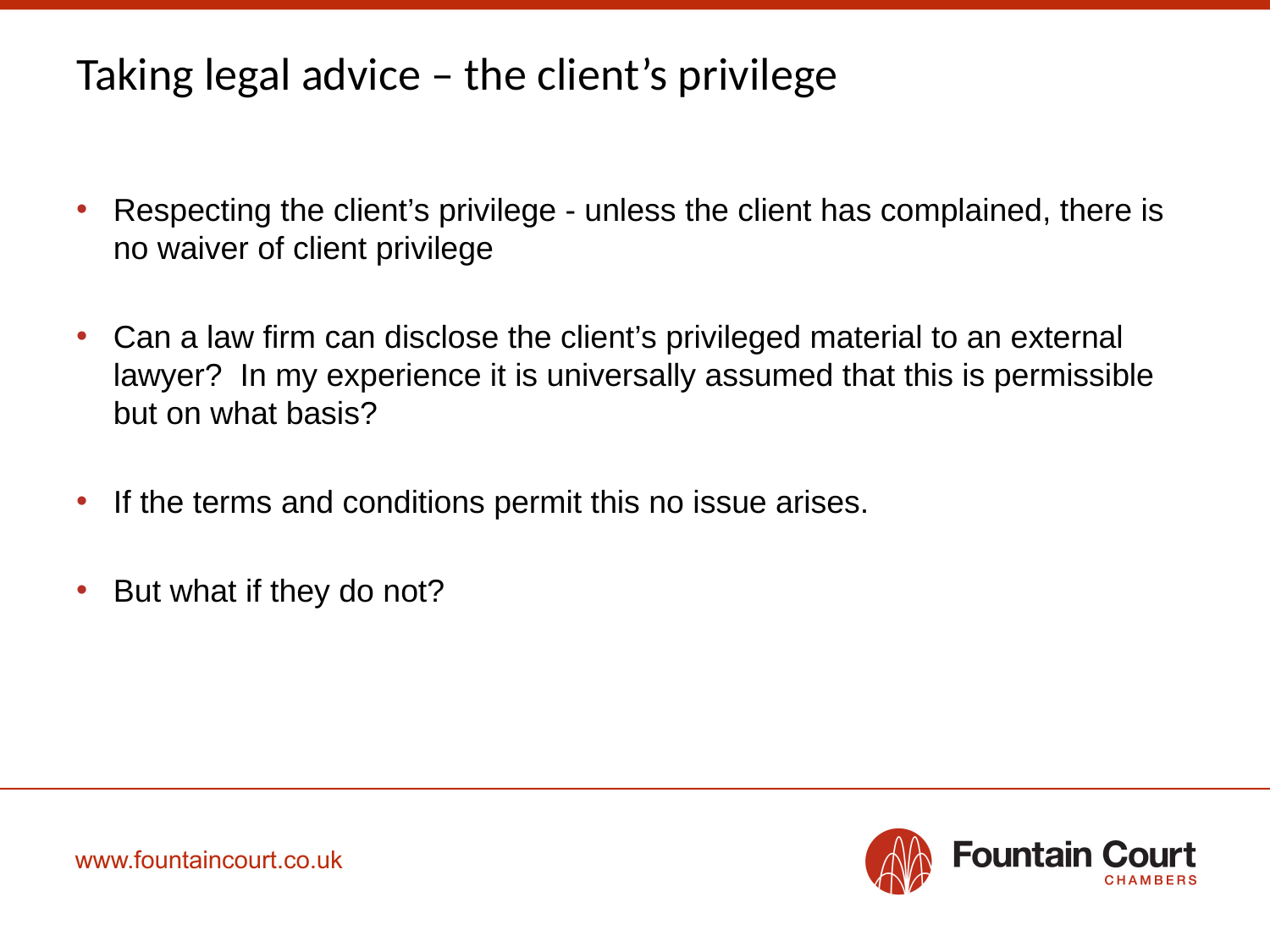

# Taking legal advice – the client’s privilege
Respecting the client’s privilege - unless the client has complained, there is no waiver of client privilege

Can a law firm can disclose the client’s privileged material to an external lawyer?  In my experience it is universally assumed that this is permissible but on what basis?

If the terms and conditions permit this no issue arises.

But what if they do not?